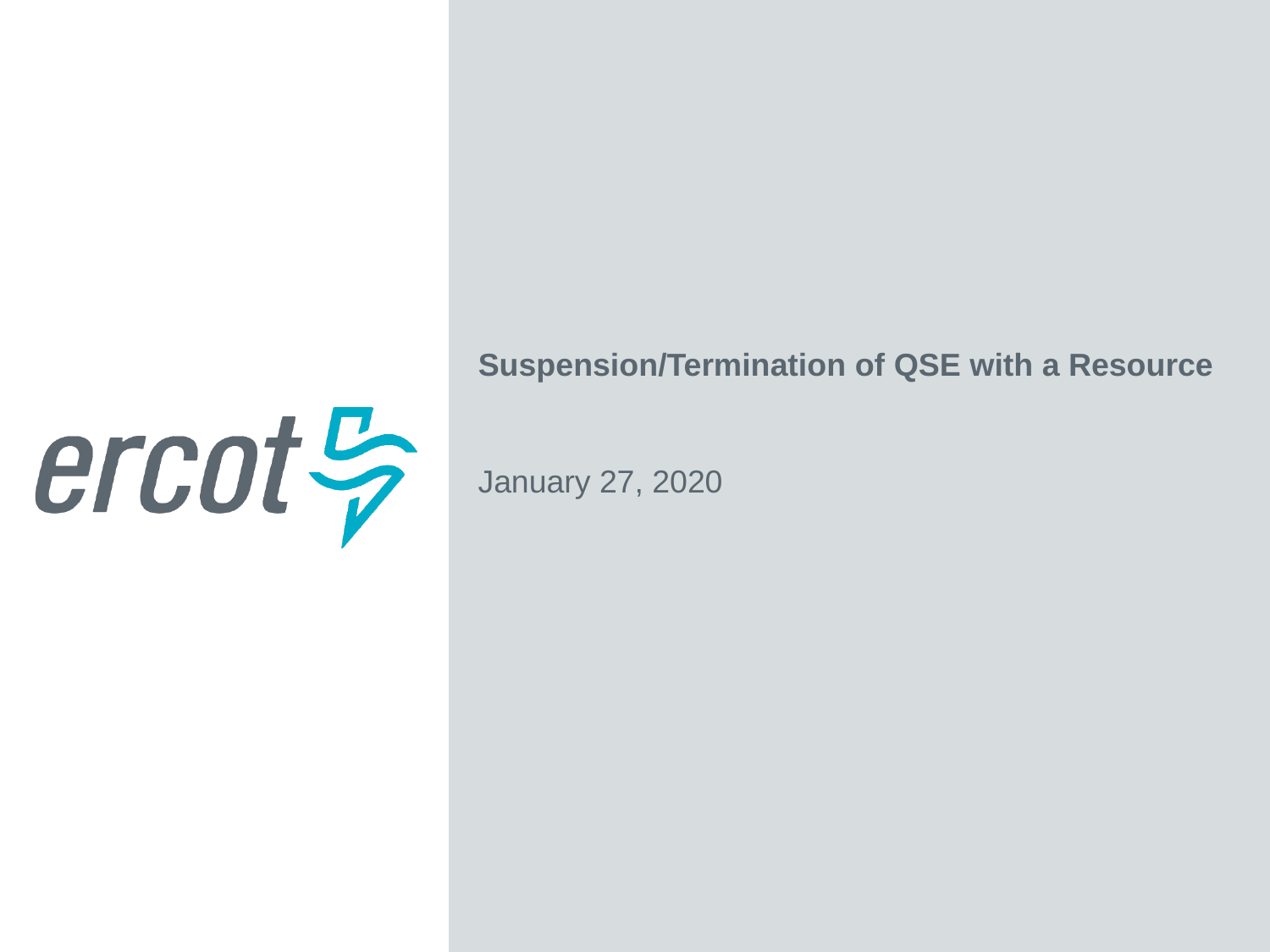

Suspension/Termination of QSE with a Resource

January 27, 2020